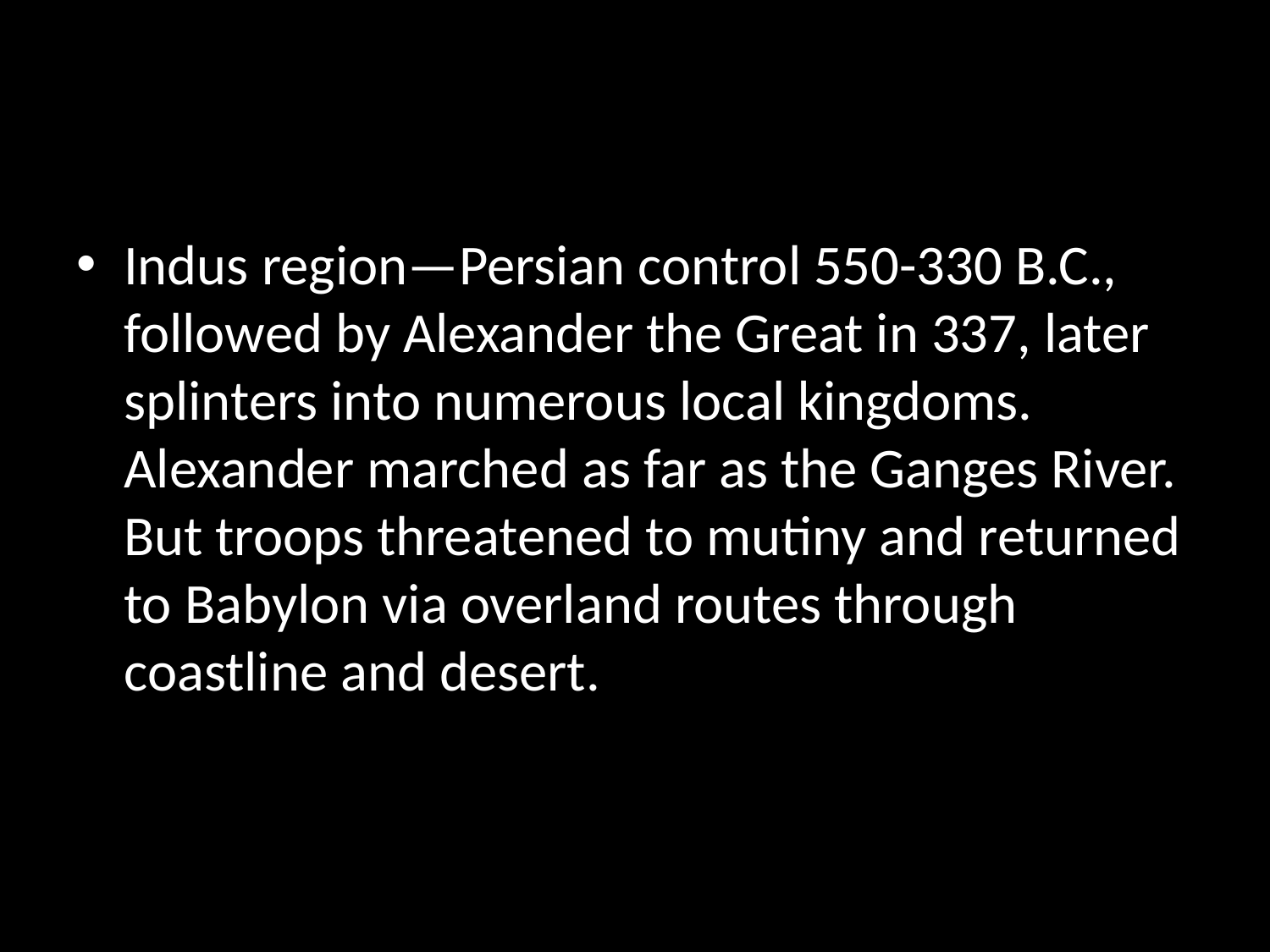

#
Indus region—Persian control 550-330 B.C., followed by Alexander the Great in 337, later splinters into numerous local kingdoms.  Alexander marched as far as the Ganges River. But troops threatened to mutiny and returned to Babylon via overland routes through coastline and desert.